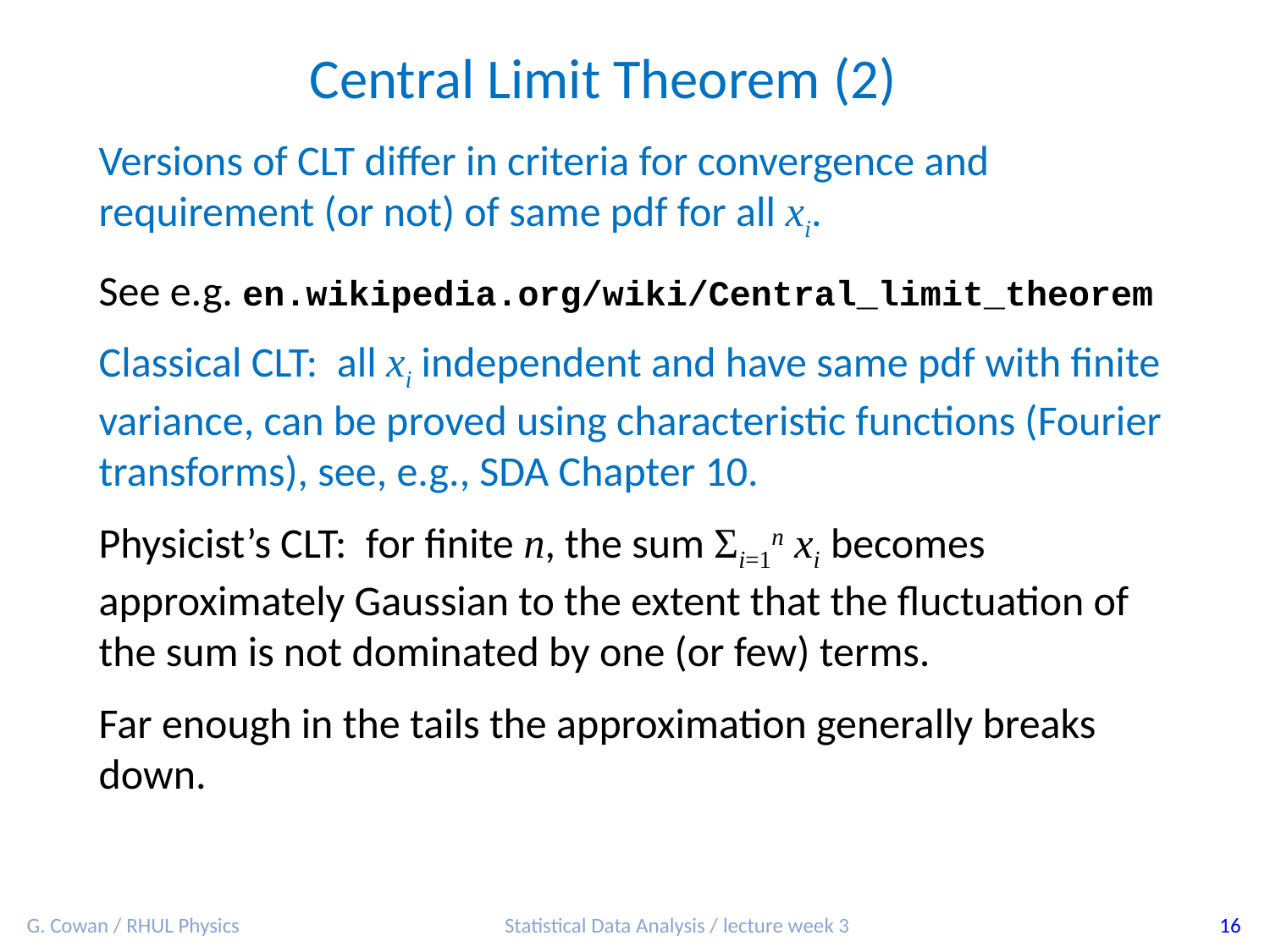

Central Limit Theorem (2)
Versions of CLT differ in criteria for convergence and requirement (or not) of same pdf for all xi.
See e.g. en.wikipedia.org/wiki/Central_limit_theorem
Classical CLT:  all xi independent and have same pdf with finite variance, can be proved using characteristic functions (Fourier transforms), see, e.g., SDA Chapter 10.
Physicist’s CLT:  for finite n, the sum Σi=1n xi becomes approximately Gaussian to the extent that the fluctuation of  the sum is not dominated by one (or few) terms.
Far enough in the tails the approximation generally breaks down.
G. Cowan / RHUL Physics
Statistical Data Analysis / lecture week 3
16